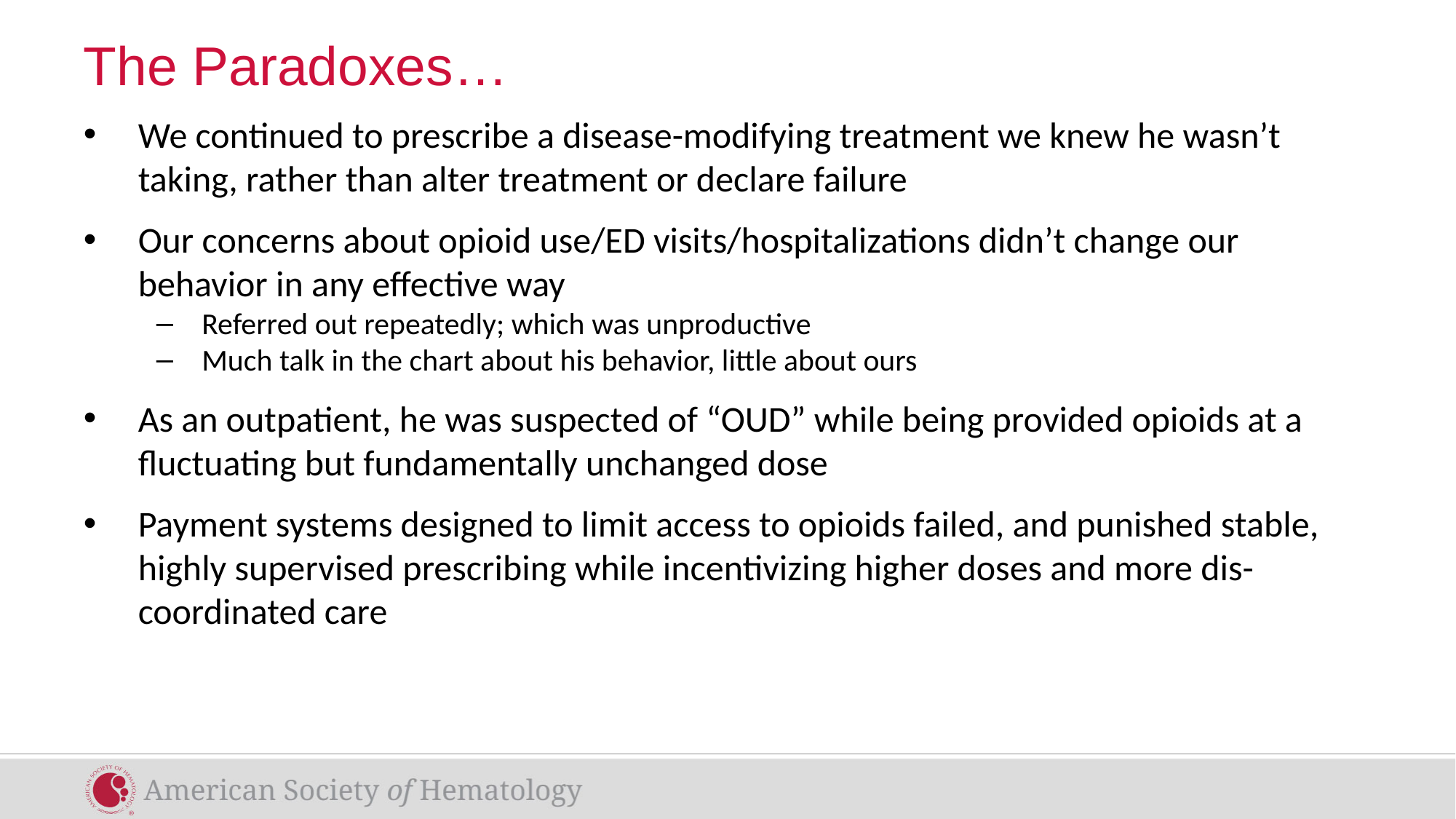

# The Paradoxes…
We continued to prescribe a disease-modifying treatment we knew he wasn’t taking, rather than alter treatment or declare failure
Our concerns about opioid use/ED visits/hospitalizations didn’t change our behavior in any effective way
Referred out repeatedly; which was unproductive
Much talk in the chart about his behavior, little about ours
As an outpatient, he was suspected of “OUD” while being provided opioids at a fluctuating but fundamentally unchanged dose
Payment systems designed to limit access to opioids failed, and punished stable, highly supervised prescribing while incentivizing higher doses and more dis-coordinated care